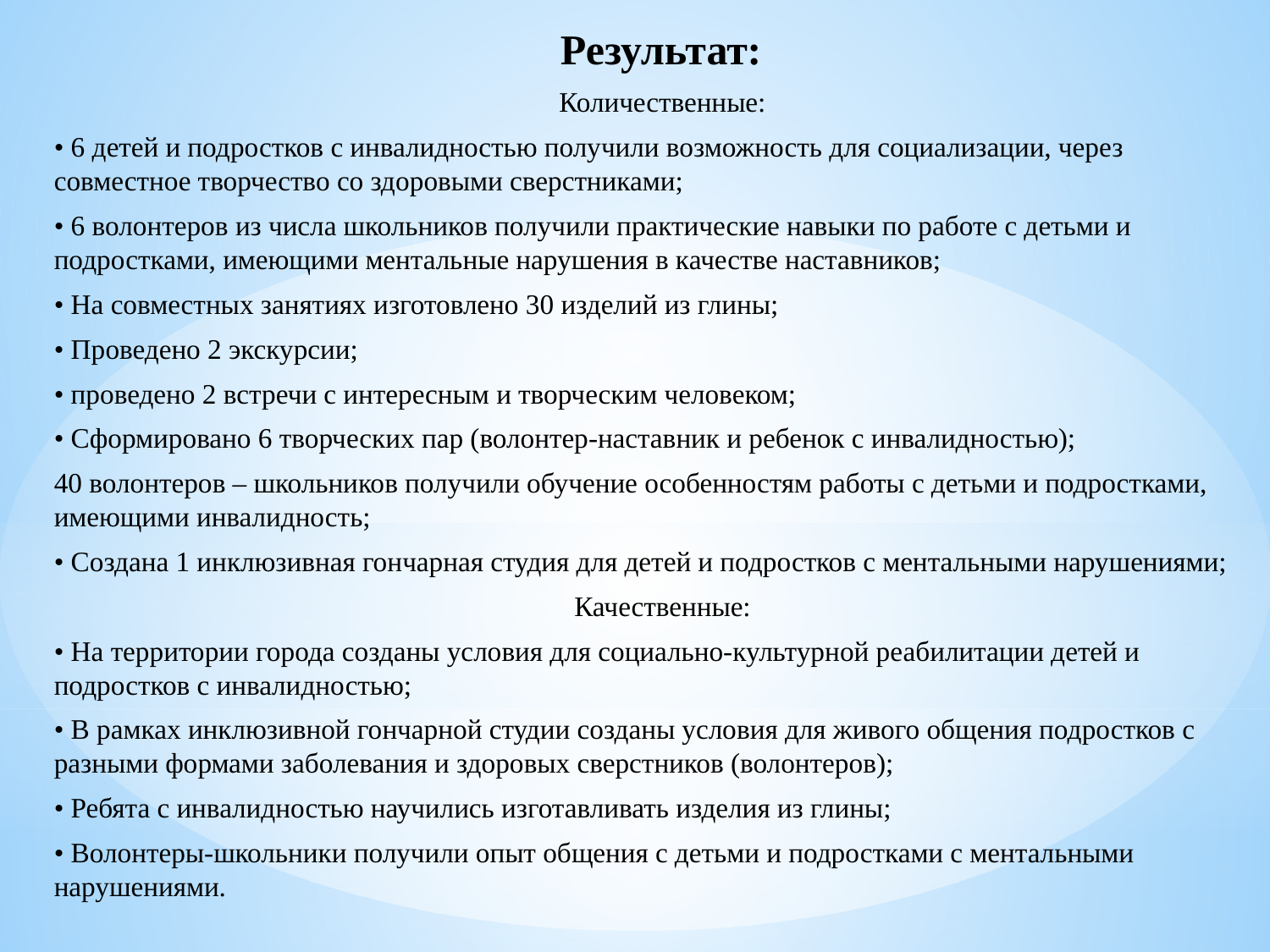

Результат:
  Количественные:
• 6 детей и подростков с инвалидностью получили возможность для социализации, через совместное творчество со здоровыми сверстниками;
• 6 волонтеров из числа школьников получили практические навыки по работе с детьми и подростками, имеющими ментальные нарушения в качестве наставников;
• На совместных занятиях изготовлено 30 изделий из глины;
• Проведено 2 экскурсии;
• проведено 2 встречи с интересным и творческим человеком;
• Сформировано 6 творческих пар (волонтер-наставник и ребенок с инвалидностью);
40 волонтеров – школьников получили обучение особенностям работы с детьми и подростками, имеющими инвалидность;
• Создана 1 инклюзивная гончарная студия для детей и подростков с ментальными нарушениями;
  Качественные:
• На территории города созданы условия для социально-культурной реабилитации детей и подростков с инвалидностью;
• В рамках инклюзивной гончарной студии созданы условия для живого общения подростков с разными формами заболевания и здоровых сверстников (волонтеров);
• Ребята с инвалидностью научились изготавливать изделия из глины;
• Волонтеры-школьники получили опыт общения с детьми и подростками с ментальными нарушениями.